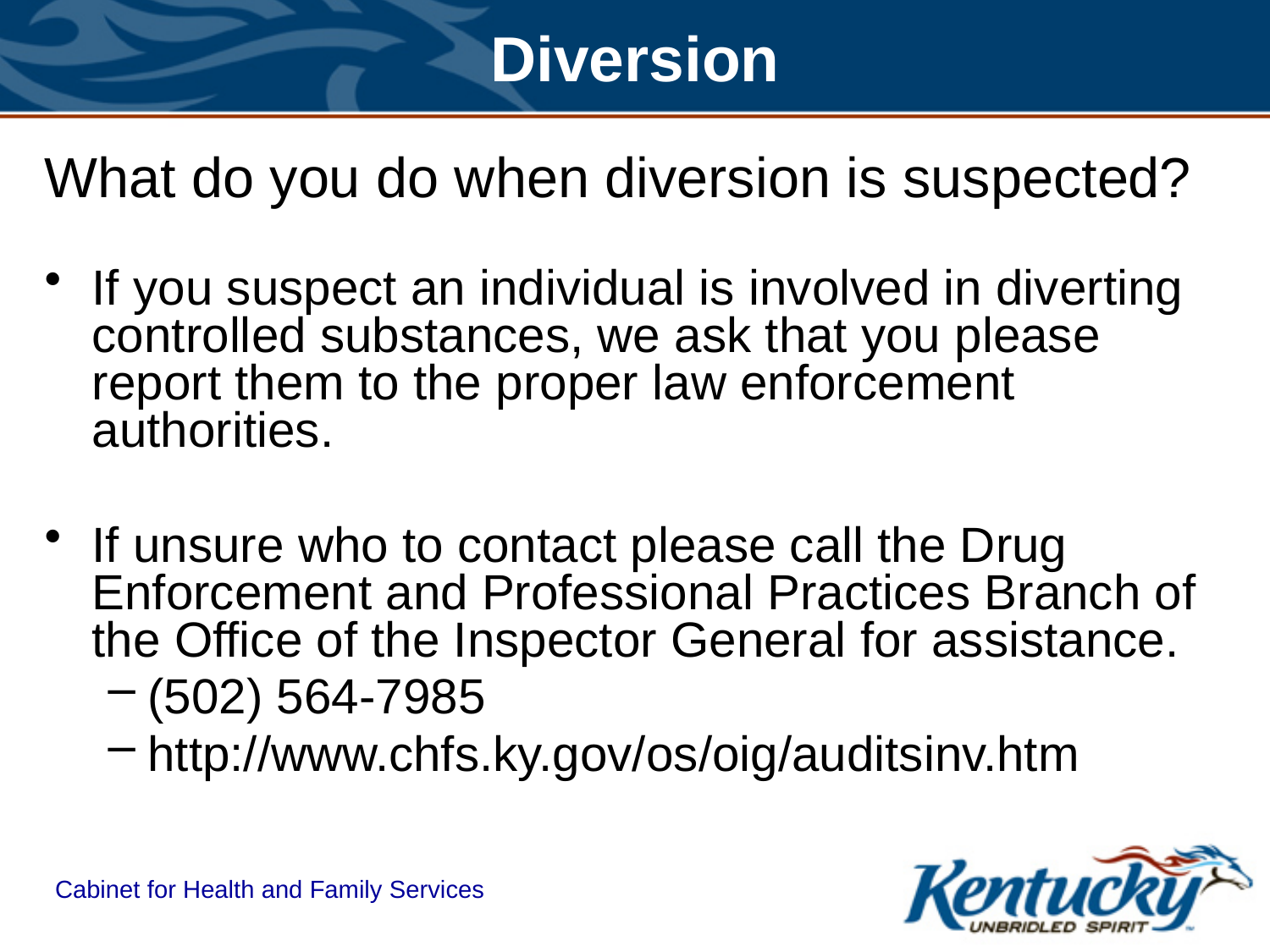

# Diversion
What do you do when diversion is suspected?

If you suspect an individual is involved in diverting controlled substances, we ask that you please report them to the proper law enforcement authorities.

If unsure who to contact please call the Drug Enforcement and Professional Practices Branch of the Office of the Inspector General for assistance.
(502) 564-7985
http://www.chfs.ky.gov/os/oig/auditsinv.htm
Cabinet for Health and Family Services